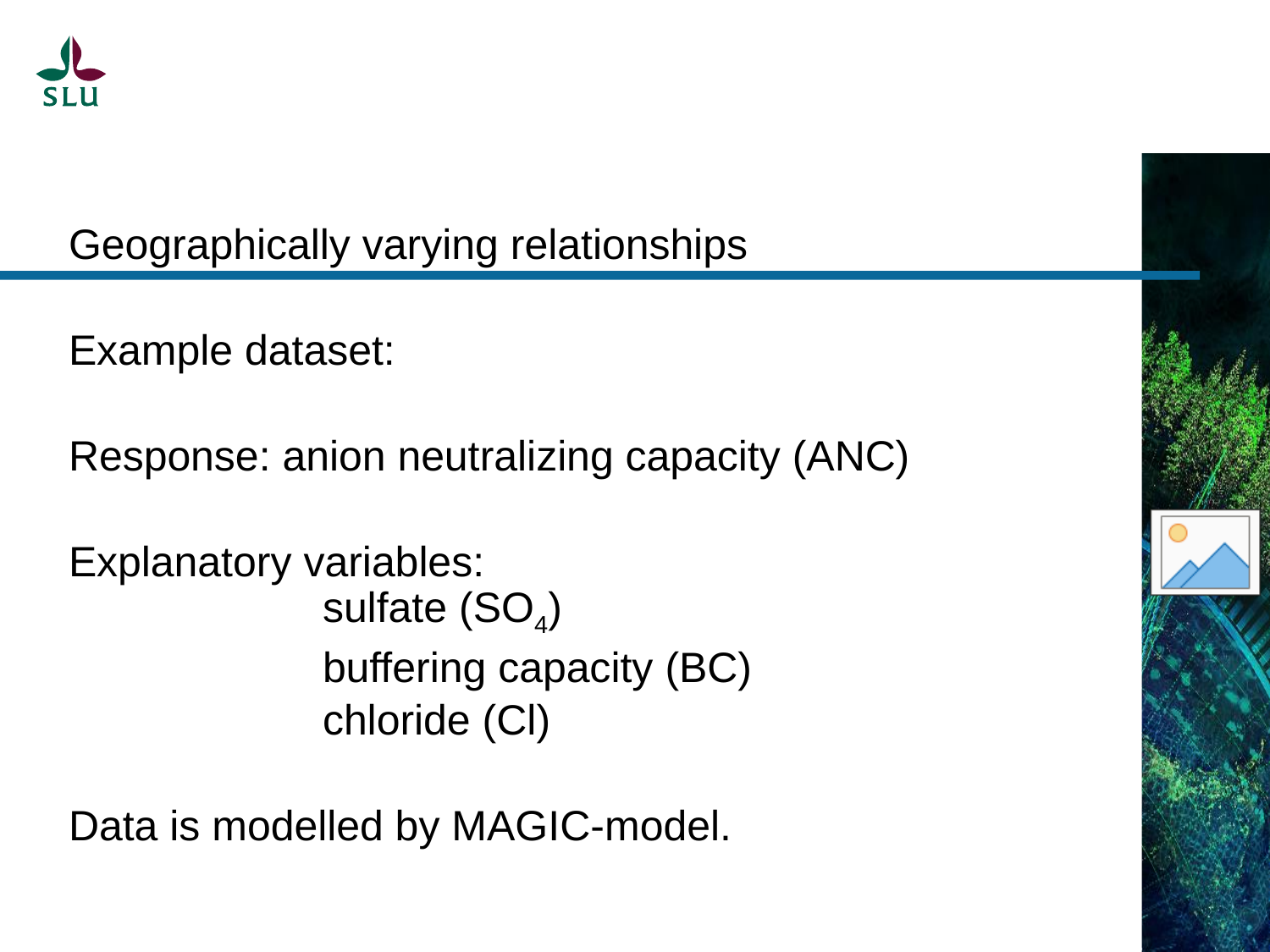

Geographically varying relationships

Example dataset:

Response: anion neutralizing capacity (ANC)

Explanatory variables:
		sulfate (SO4)
		buffering capacity (BC)
		chloride (Cl)

Data is modelled by MAGIC-model.